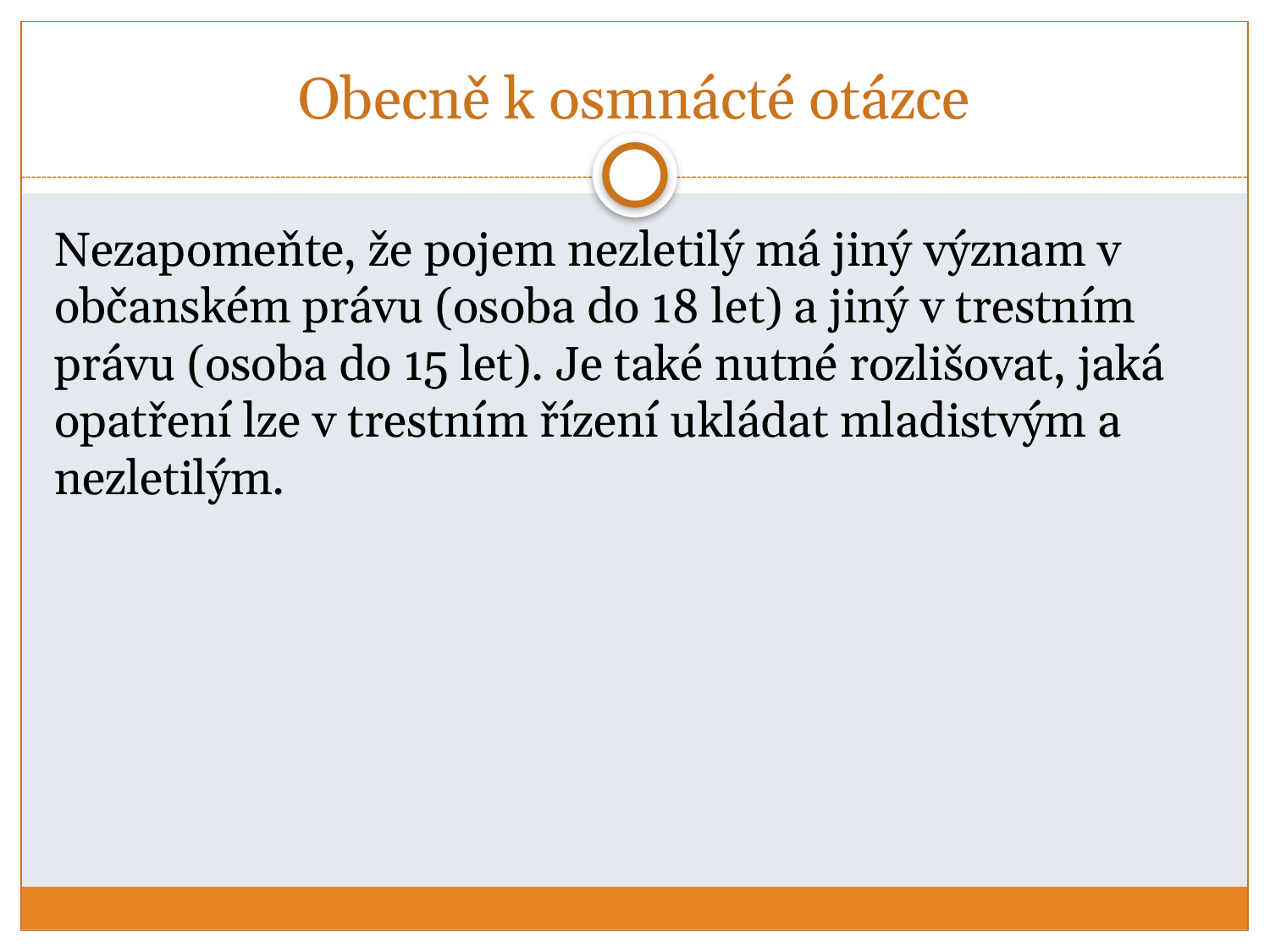

# Obecně k osmnácté otázce
Nezapomeňte, že pojem nezletilý má jiný význam v občanském právu (osoba do 18 let) a jiný v trestním právu (osoba do 15 let). Je také nutné rozlišovat, jaká opatření lze v trestním řízení ukládat mladistvým a nezletilým.